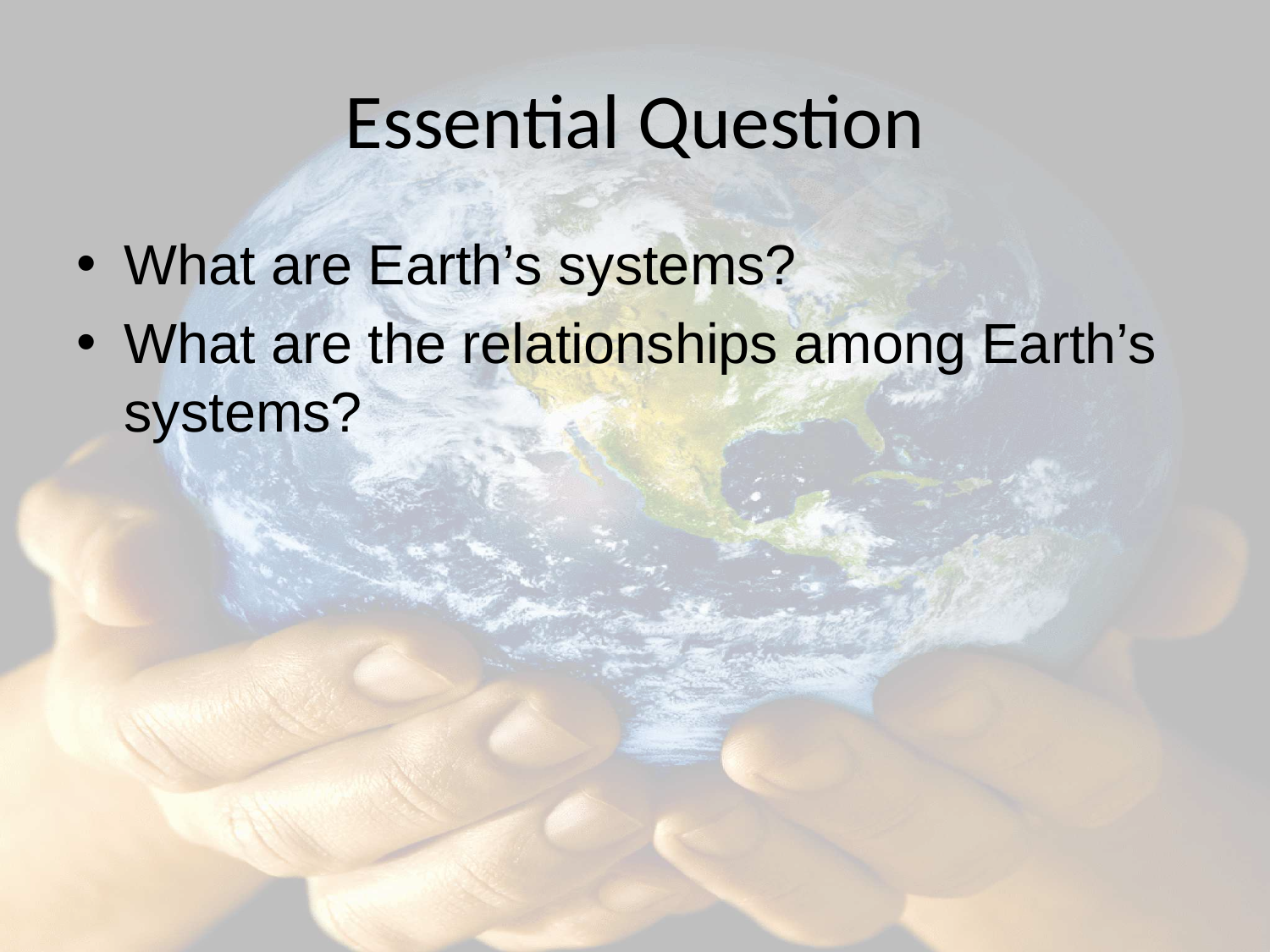

# Essential Question
What are Earth’s systems?
What are the relationships among Earth’s systems?